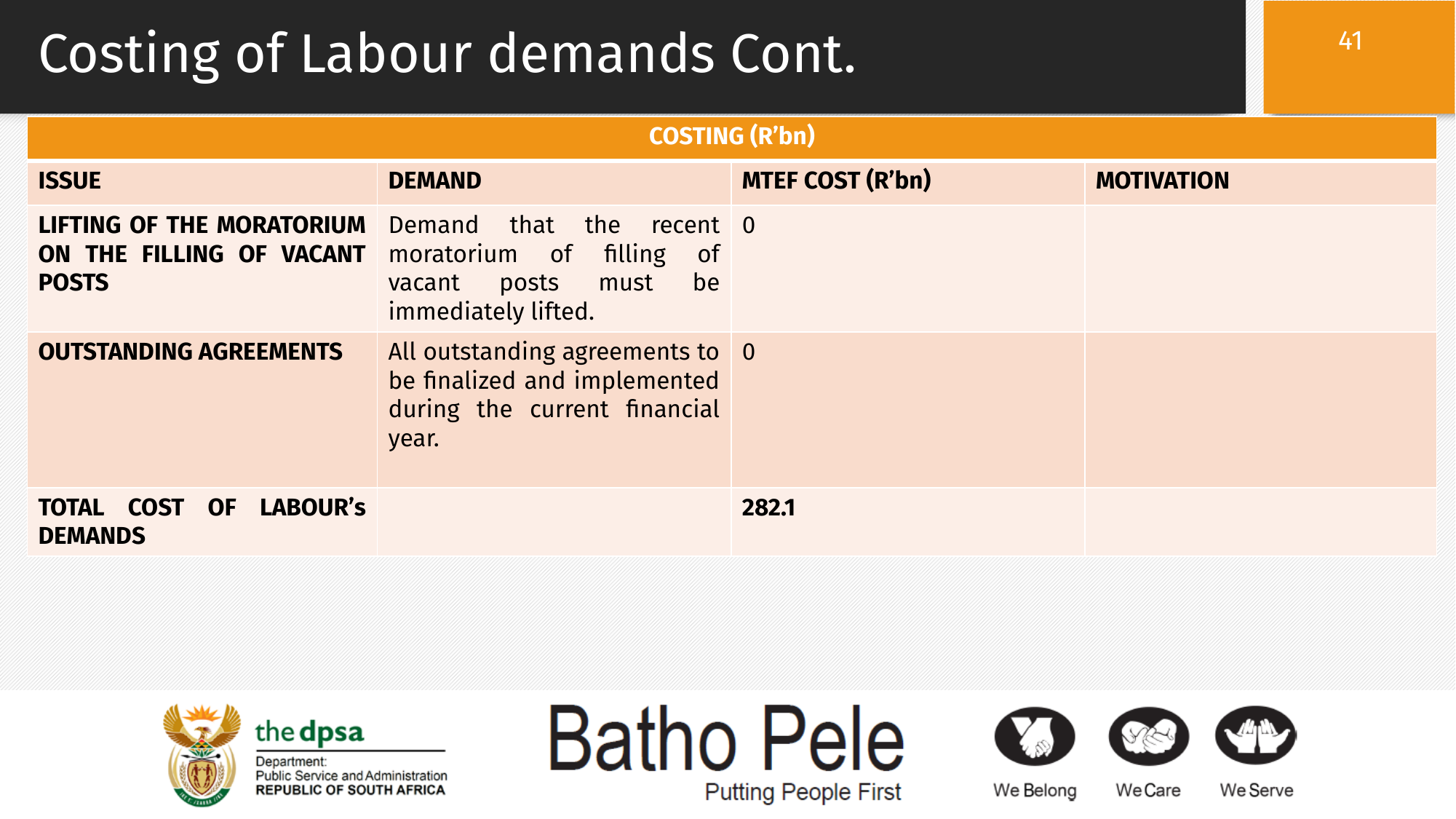

41
# Costing of Labour demands Cont.
| COSTING (R’bn) |  |  |  |
| --- | --- | --- | --- |
| ISSUE | DEMAND | MTEF COST (R’bn) | MOTIVATION |
| LIFTING OF THE MORATORIUM ON THE FILLING OF VACANT POSTS | Demand that the recent moratorium of filling of vacant posts must be immediately lifted. | 0 |  |
| OUTSTANDING AGREEMENTS | All outstanding agreements to be finalized and implemented during the current financial year. | 0 |  |
| TOTAL COST OF LABOUR’s DEMANDS |  | 282.1 |  |